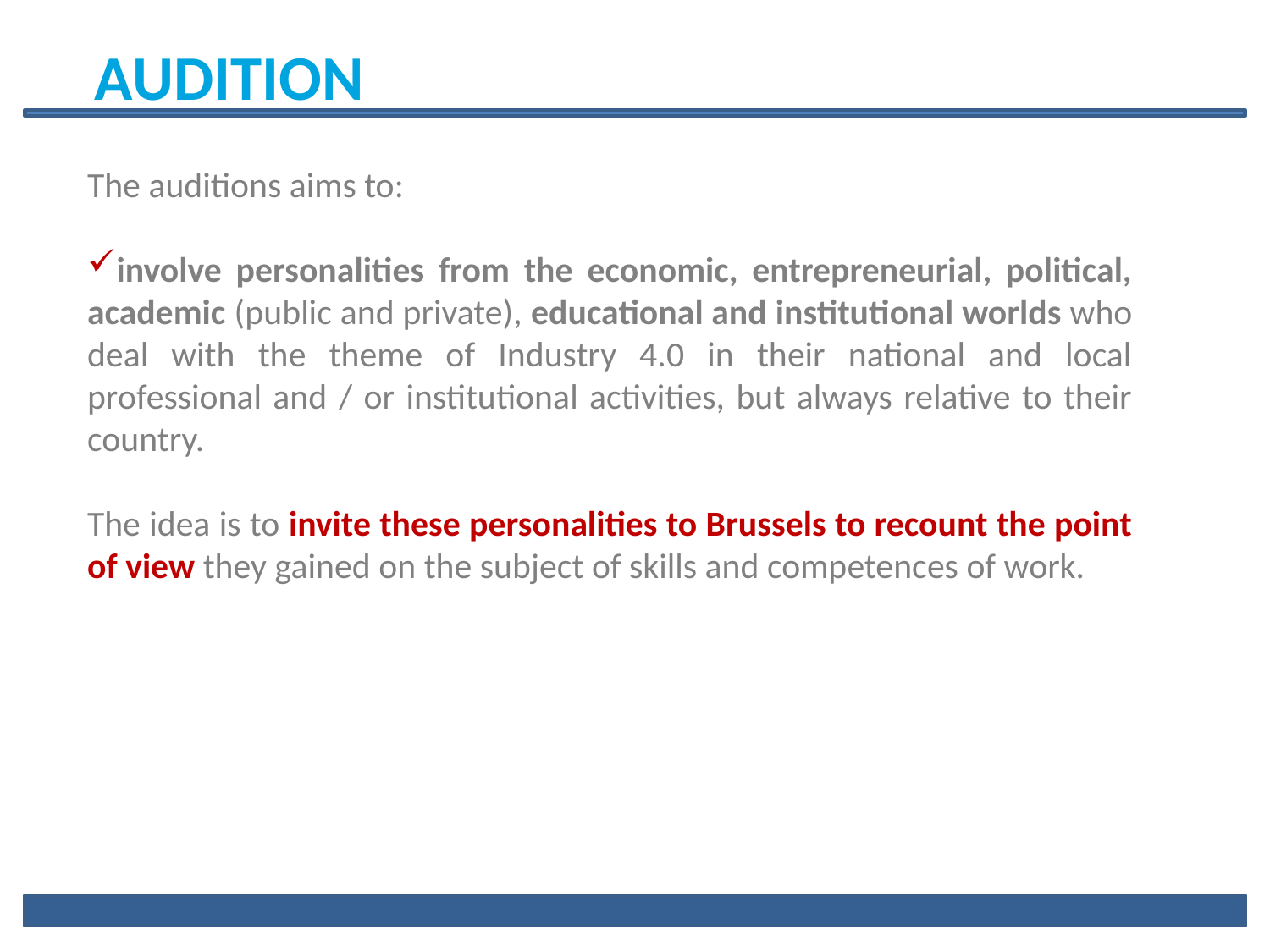

# AUDITION

The auditions aims to:

involve personalities from the economic, entrepreneurial, political, academic (public and private), educational and institutional worlds who deal with the theme of Industry 4.0 in their national and local professional and / or institutional activities, but always relative to their country.

The idea is to invite these personalities to Brussels to recount the point of view they gained on the subject of skills and competences of work.